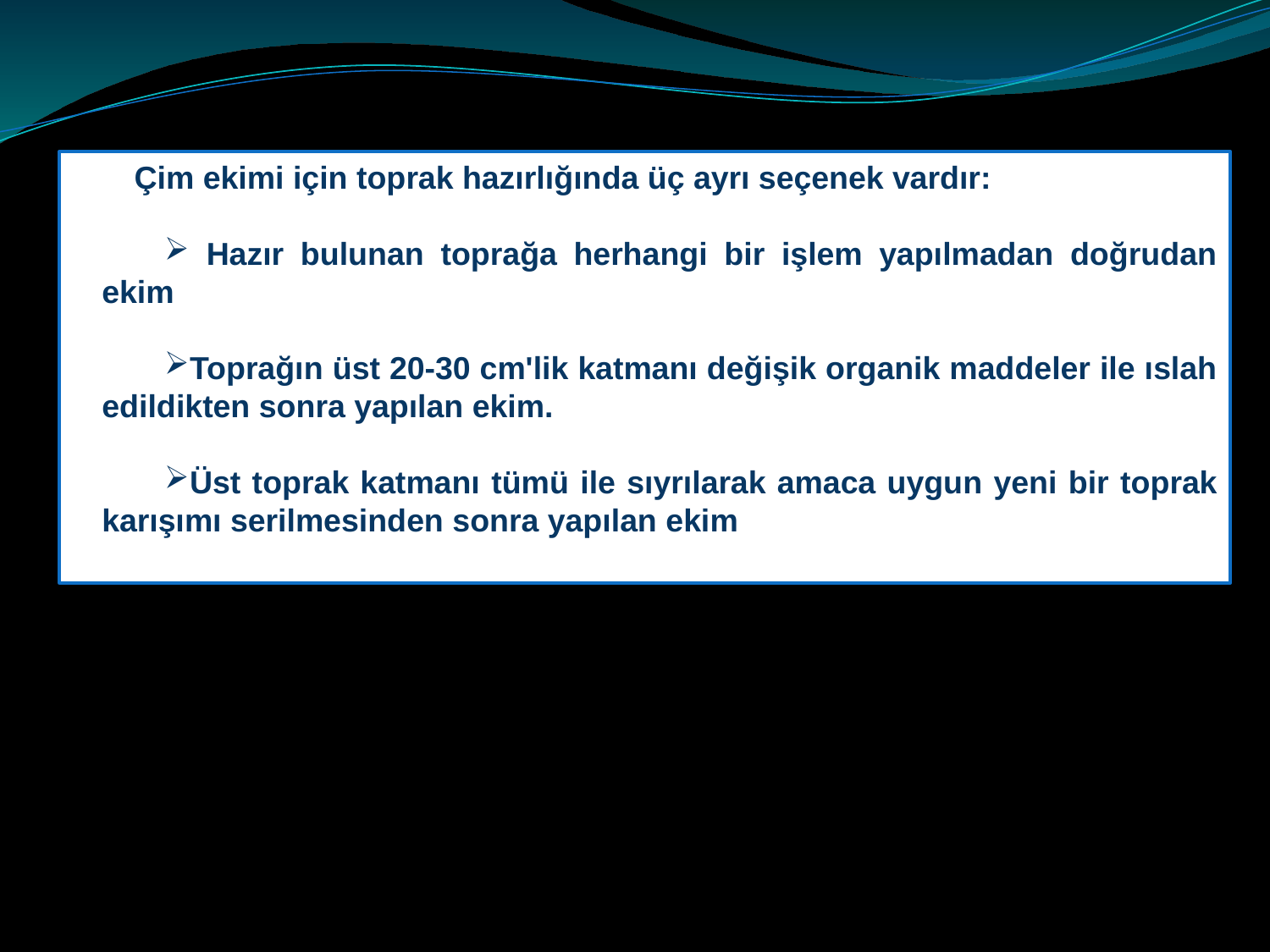

Çim ekimi için toprak hazırlığında üç ayrı seçenek vardır:

 Hazır bulunan toprağa herhangi bir işlem yapılmadan doğrudan ekim

Toprağın üst 20-30 cm'lik katmanı değişik organik maddeler ile ıslah edildikten sonra yapılan ekim.

Üst toprak katmanı tümü ile sıyrılarak amaca uygun yeni bir toprak karışımı serilmesinden sonra yapılan ekim